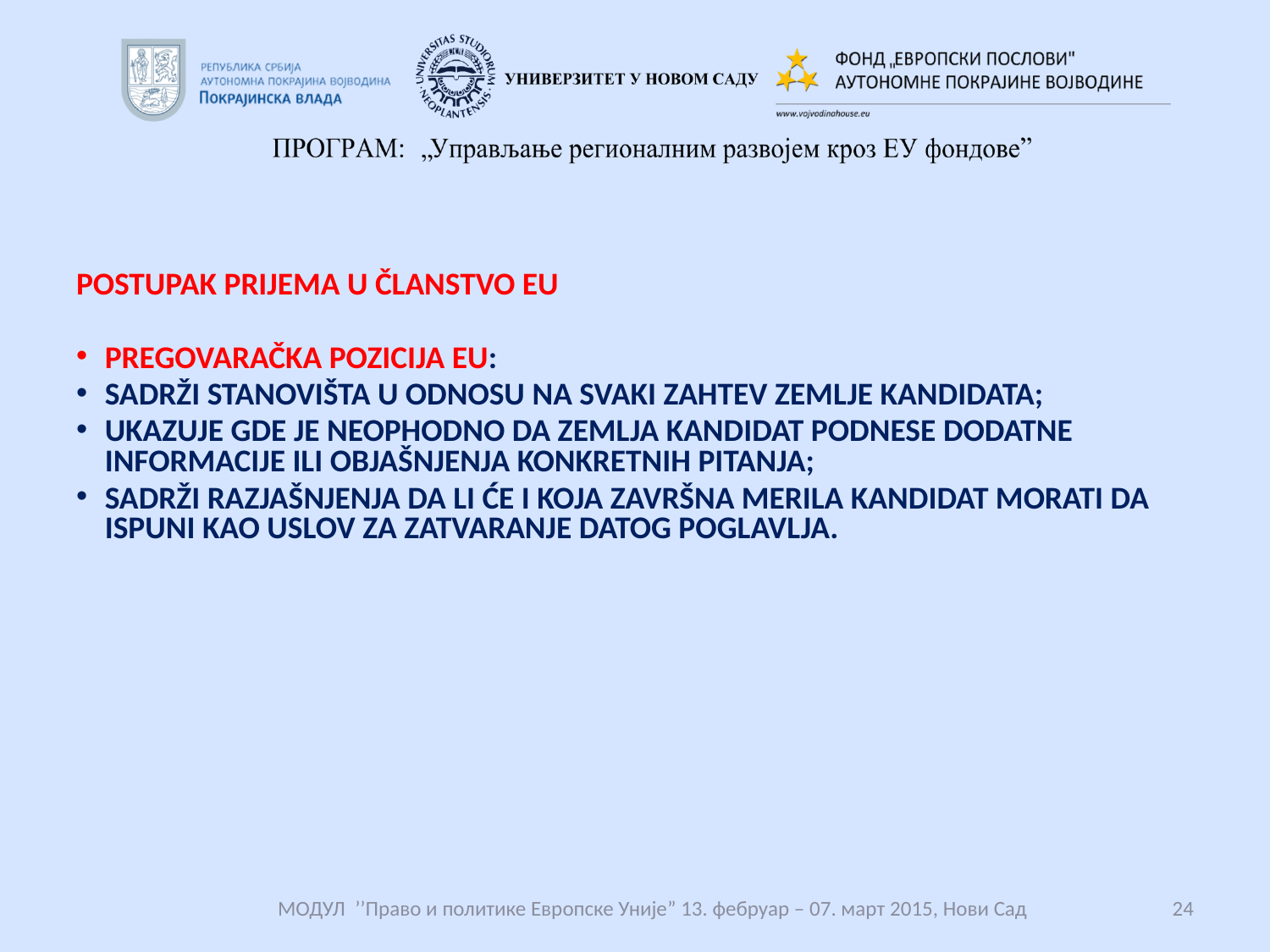

#

POSTUPAK PRIJEMA U ČLANSTVO EU

PREGOVARAČKA POZICIJA EU:
SADRŽI STANOVIŠTA U ODNOSU NA SVAKI ZAHTEV ZEMLJE KANDIDATA;
UKAZUJE GDE JE NEOPHODNO DA ZEMLJA KANDIDAT PODNESE DODATNE INFORMACIJE ILI OBJAŠNJENJA KONKRETNIH PITANJA;
SADRŽI RAZJAŠNJENJA DA LI ĆE I KOJA ZAVRŠNA MERILA KANDIDAT MORATI DA ISPUNI KAO USLOV ZA ZATVARANJE DATOG POGLAVLJA.

  МОДУЛ  ’’Право и политике Европске Уније” 13. фебруар – 07. март 2015, Нови Сад
24